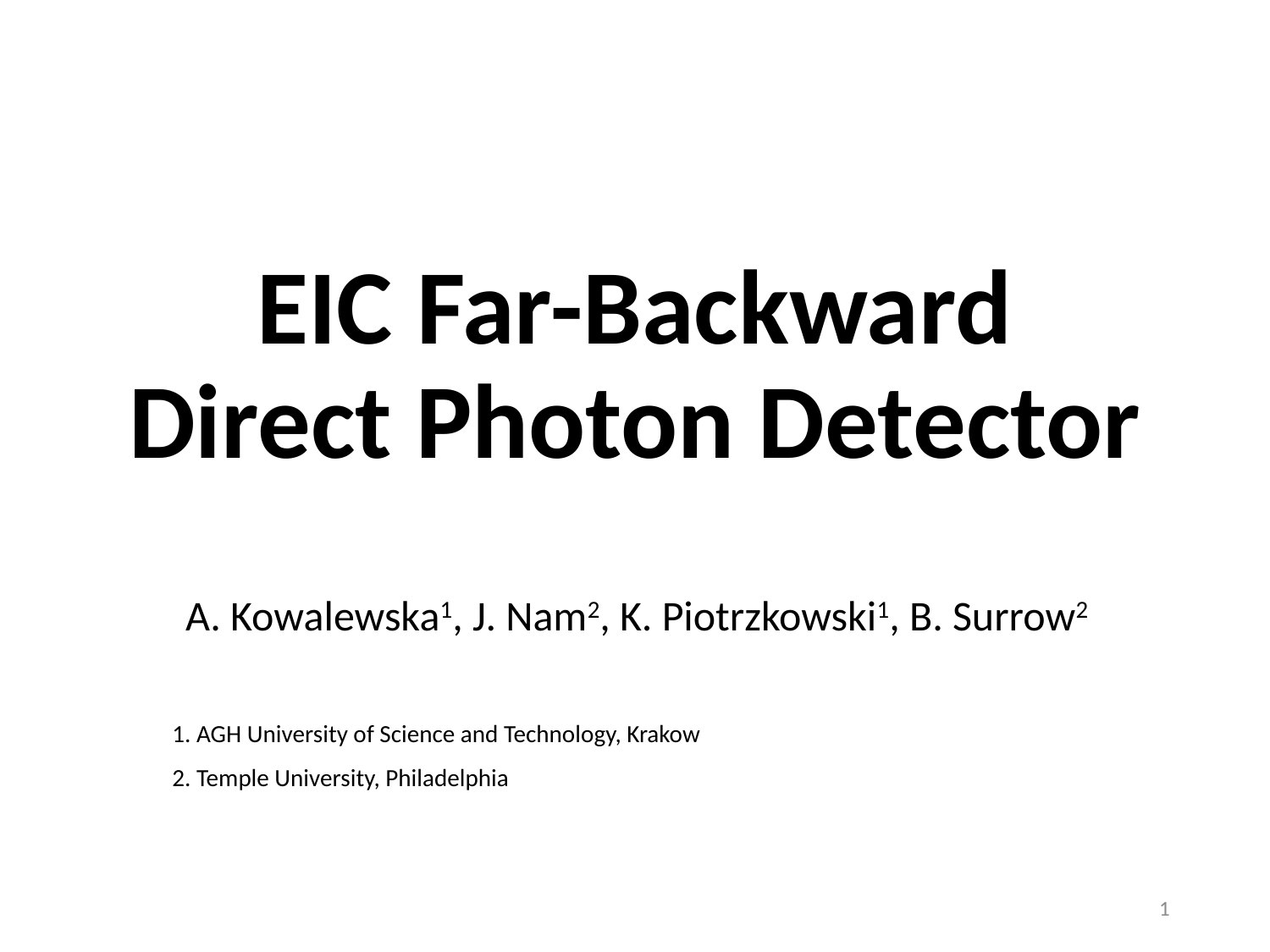

# EIC Far-Backward Direct Photon Detector
A. Kowalewska1, J. Nam2, K. Piotrzkowski1, B. Surrow2

1. AGH University of Science and Technology, Krakow
2. Temple University, Philadelphia
1